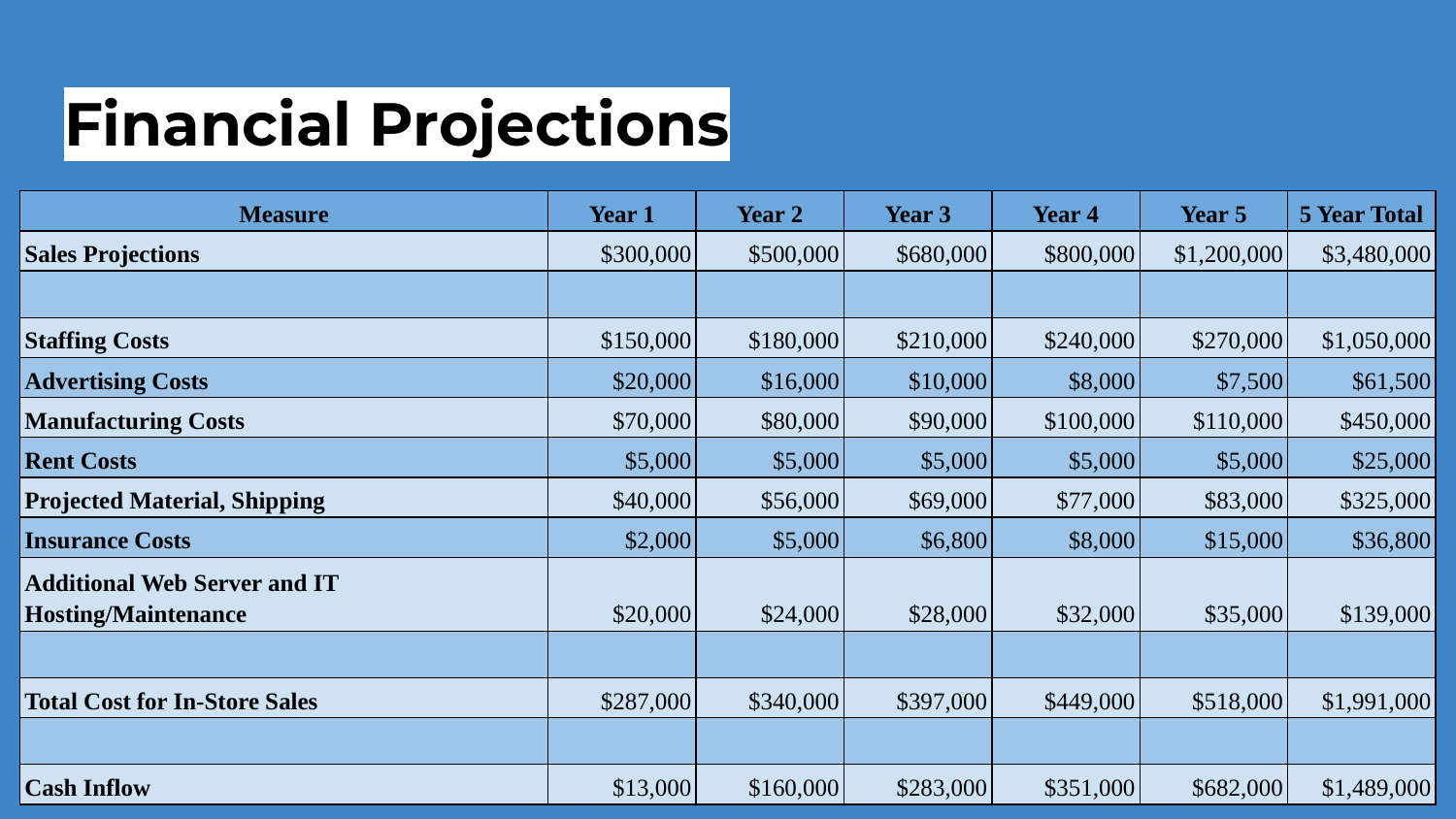

# Financial Projections
| Measure | Year 1 | Year 2 | Year 3 | Year 4 | Year 5 | 5 Year Total |
| --- | --- | --- | --- | --- | --- | --- |
| Sales Projections | $300,000 | $500,000 | $680,000 | $800,000 | $1,200,000 | $3,480,000 |
|  |  |  |  |  |  |  |
| Staffing Costs | $150,000 | $180,000 | $210,000 | $240,000 | $270,000 | $1,050,000 |
| Advertising Costs | $20,000 | $16,000 | $10,000 | $8,000 | $7,500 | $61,500 |
| Manufacturing Costs | $70,000 | $80,000 | $90,000 | $100,000 | $110,000 | $450,000 |
| Rent Costs | $5,000 | $5,000 | $5,000 | $5,000 | $5,000 | $25,000 |
| Projected Material, Shipping | $40,000 | $56,000 | $69,000 | $77,000 | $83,000 | $325,000 |
| Insurance Costs | $2,000 | $5,000 | $6,800 | $8,000 | $15,000 | $36,800 |
| Additional Web Server and IT Hosting/Maintenance | $20,000 | $24,000 | $28,000 | $32,000 | $35,000 | $139,000 |
|  |  |  |  |  |  |  |
| Total Cost for In-Store Sales | $287,000 | $340,000 | $397,000 | $449,000 | $518,000 | $1,991,000 |
|  |  |  |  |  |  |  |
| Cash Inflow | $13,000 | $160,000 | $283,000 | $351,000 | $682,000 | $1,489,000 |